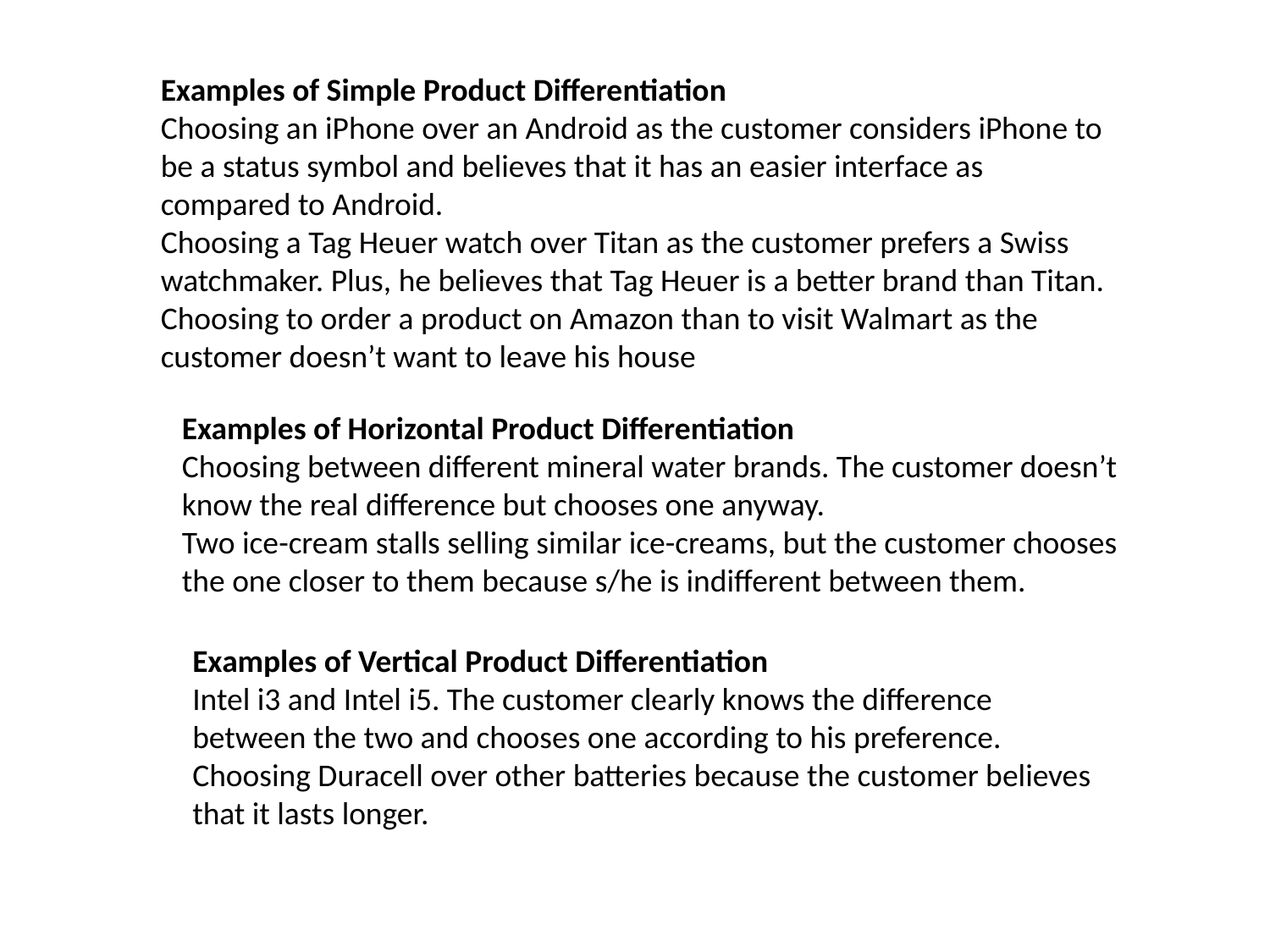

Examples of Simple Product Differentiation
Choosing an iPhone over an Android as the customer considers iPhone to be a status symbol and believes that it has an easier interface as compared to Android.
Choosing a Tag Heuer watch over Titan as the customer prefers a Swiss watchmaker. Plus, he believes that Tag Heuer is a better brand than Titan.
Choosing to order a product on Amazon than to visit Walmart as the customer doesn’t want to leave his house
Examples of Horizontal Product Differentiation
Choosing between different mineral water brands. The customer doesn’t know the real difference but chooses one anyway.
Two ice-cream stalls selling similar ice-creams, but the customer chooses the one closer to them because s/he is indifferent between them.
Examples of Vertical Product Differentiation
Intel i3 and Intel i5. The customer clearly knows the difference between the two and chooses one according to his preference.
Choosing Duracell over other batteries because the customer believes that it lasts longer.